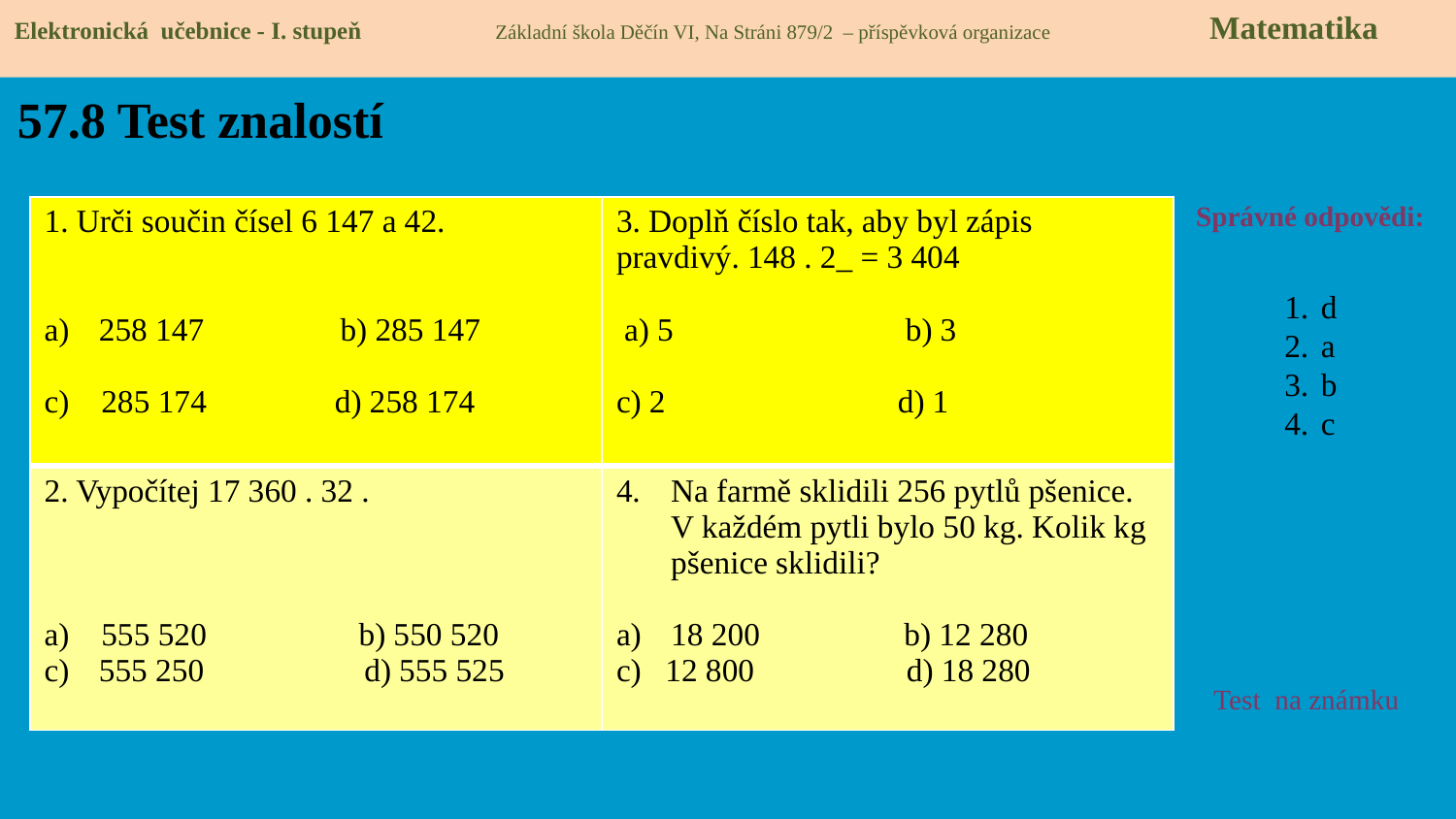

Elektronická  učebnice - I. stupeň                      Základní škola Děčín VI, Na Stráni 879/2  – příspěvková organizace                       	      Matematika

# 57.8 Test znalostí
Správné odpovědi:
| 1. Urči součin čísel 6 147 a 42. 258 147 b) 285 147 c) 285 174 d) 258 174 | 3. Doplň číslo tak, aby byl zápis pravdivý. 148 . 2\_ = 3 404 a) 5 b) 3 c) 2 d) 1 |
| --- | --- |
| 2. Vypočítej 17 360 . 32 . a) 555 520 b) 550 520 555 250 d) 555 525 | Na farmě sklidili 256 pytlů pšenice. V každém pytli bylo 50 kg. Kolik kg pšenice sklidili? 18 200 b) 12 280 c) 12 800 d) 18 280 |

d
a
b
c

Test  na známku